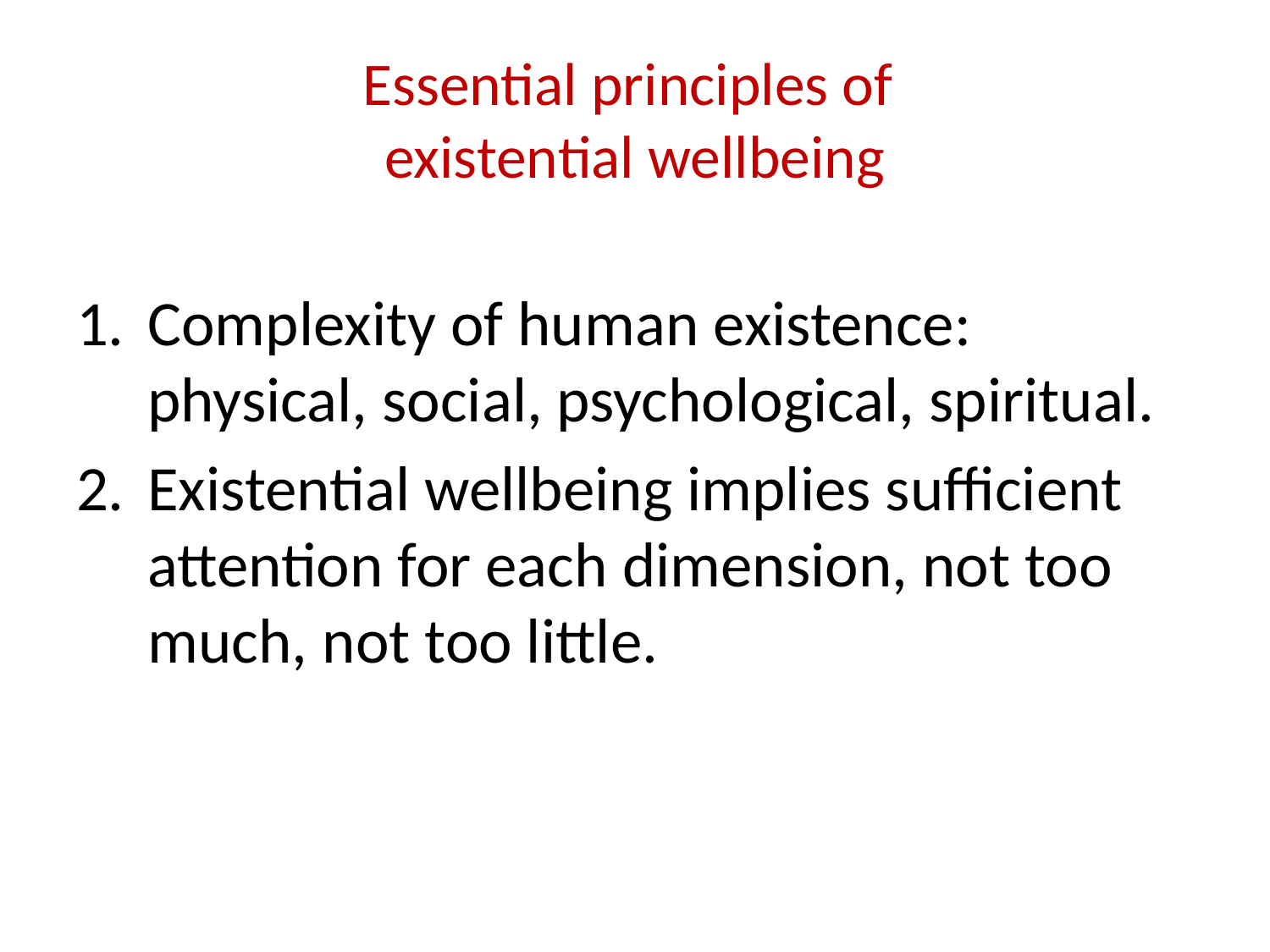

# Essential principles of existential wellbeing
Complexity of human existence: physical, social, psychological, spiritual.
Existential wellbeing implies sufficient attention for each dimension, not too much, not too little.